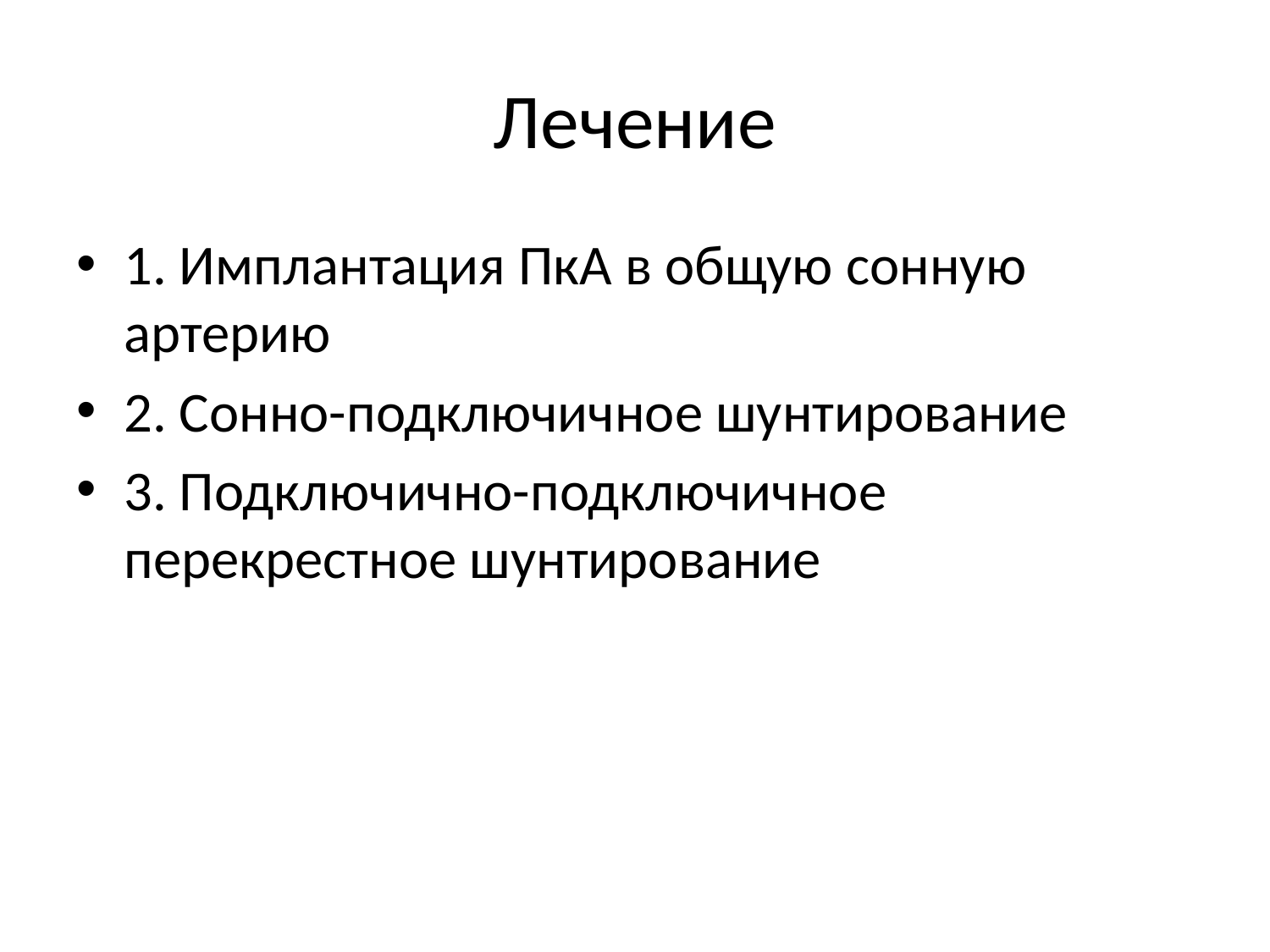

# Лечение
1. Имплантация ПкА в общую сонную артерию
2. Сонно-подключичное шунтирование
3. Подключично-подключичное перекрестное шунтирование